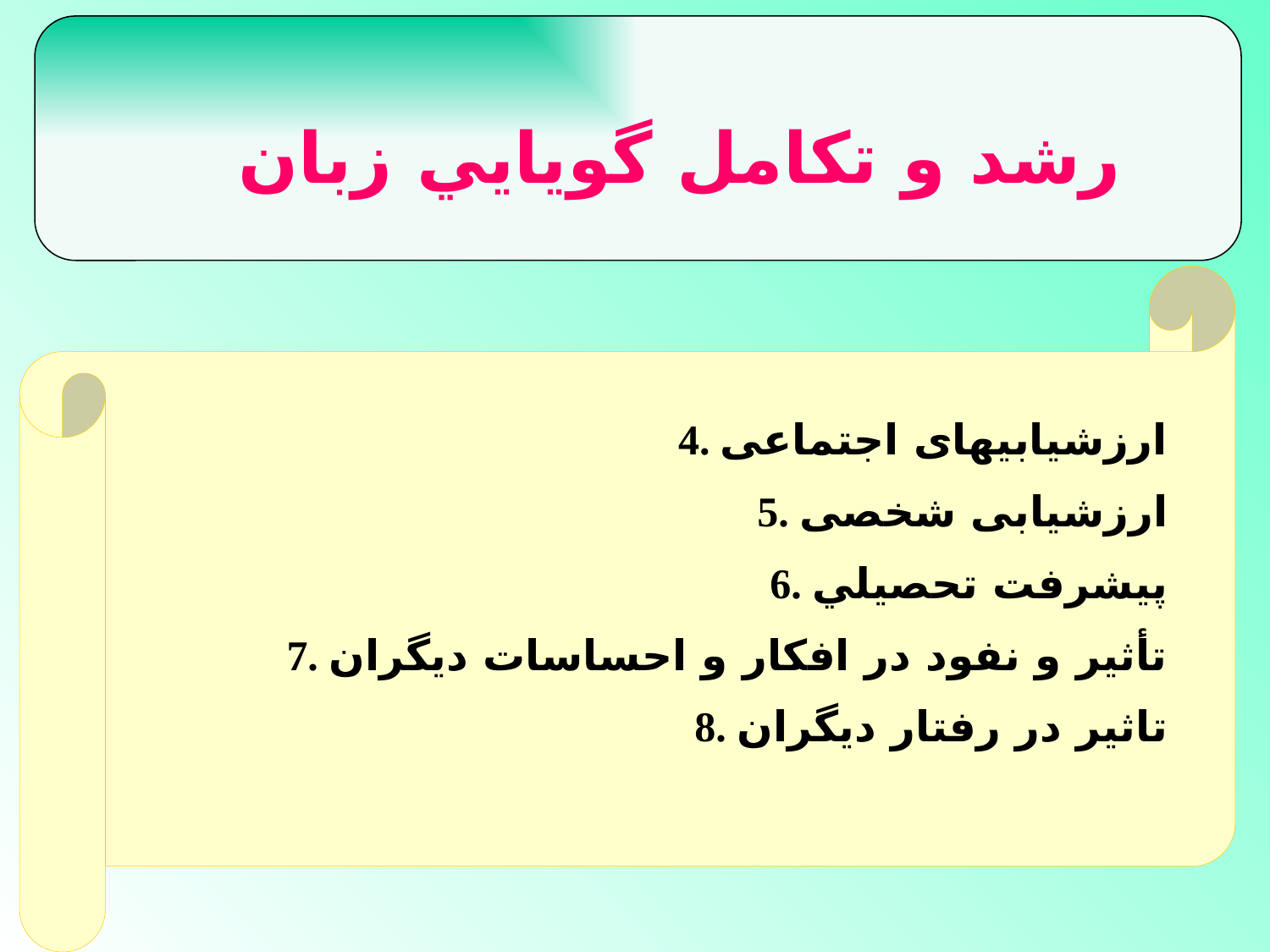

رشد و تكامل گويايي زبان

4. ارزشيابيهاى اجتماعى
5. ارزشيابى شخصى
6. پيشرفت تحصيلي
7. تأثير و نفود در افكار و احساسات ديگران
8. تاثير در رفتار ديگران